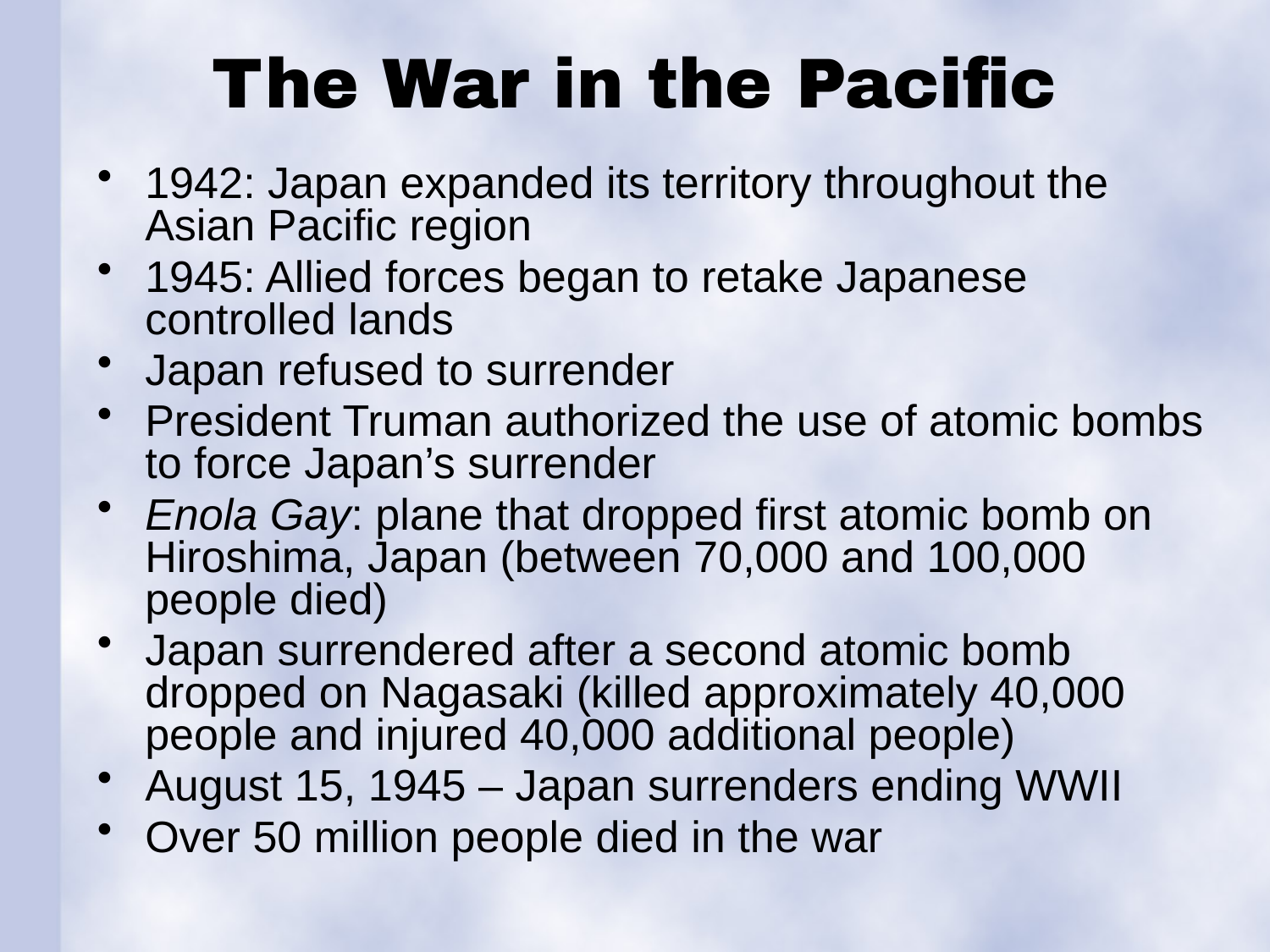

# The War in the Pacific
1942: Japan expanded its territory throughout the Asian Pacific region
1945: Allied forces began to retake Japanese controlled lands
Japan refused to surrender
President Truman authorized the use of atomic bombs to force Japan’s surrender
Enola Gay: plane that dropped first atomic bomb on Hiroshima, Japan (between 70,000 and 100,000 people died)
Japan surrendered after a second atomic bomb dropped on Nagasaki (killed approximately 40,000 people and injured 40,000 additional people)
August 15, 1945 – Japan surrenders ending WWII
Over 50 million people died in the war